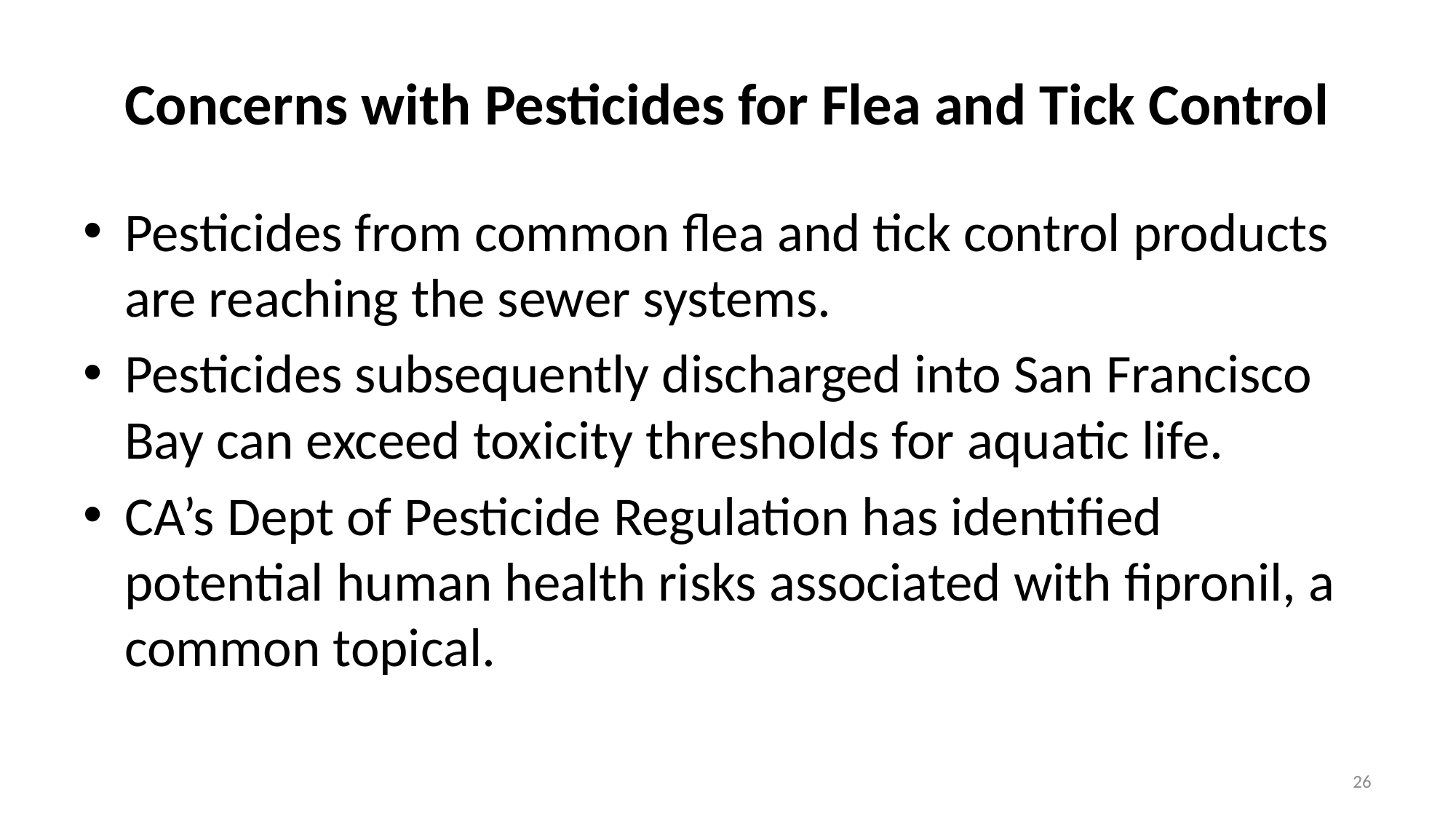

# Concerns with Pesticides for Flea and Tick Control
Pesticides from common flea and tick control products are reaching the sewer systems.
Pesticides subsequently discharged into San Francisco Bay can exceed toxicity thresholds for aquatic life.
CA’s Dept of Pesticide Regulation has identified potential human health risks associated with fipronil, a common topical.

26